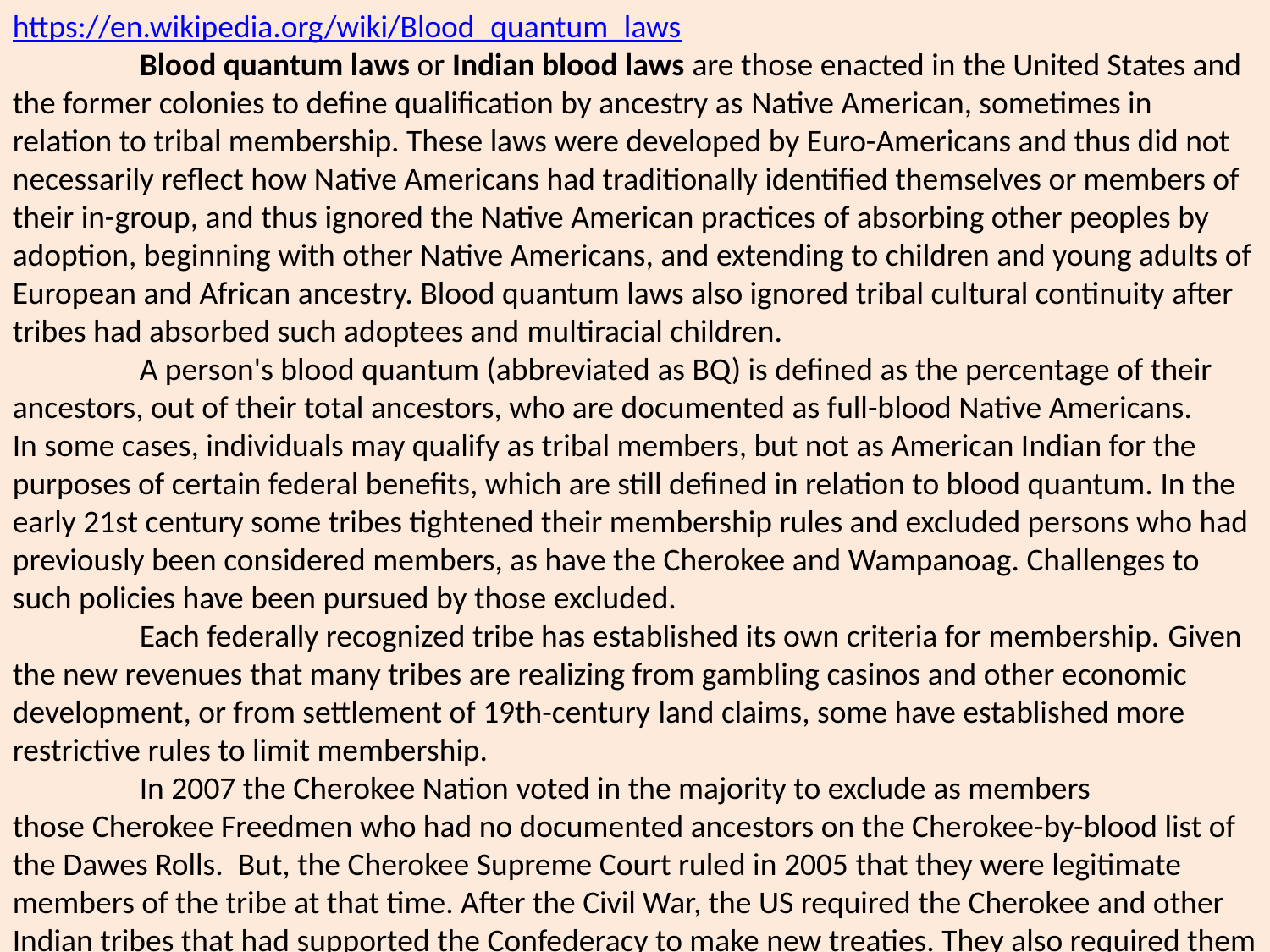

https://en.wikipedia.org/wiki/Blood_quantum_laws
	Blood quantum laws or Indian blood laws are those enacted in the United States and the former colonies to define qualification by ancestry as Native American, sometimes in relation to tribal membership. These laws were developed by Euro-Americans and thus did not necessarily reflect how Native Americans had traditionally identified themselves or members of their in-group, and thus ignored the Native American practices of absorbing other peoples by adoption, beginning with other Native Americans, and extending to children and young adults of European and African ancestry. Blood quantum laws also ignored tribal cultural continuity after tribes had absorbed such adoptees and multiracial children.
	A person's blood quantum (abbreviated as BQ) is defined as the percentage of their ancestors, out of their total ancestors, who are documented as full-blood Native Americans.
In some cases, individuals may qualify as tribal members, but not as American Indian for the purposes of certain federal benefits, which are still defined in relation to blood quantum. In the early 21st century some tribes tightened their membership rules and excluded persons who had previously been considered members, as have the Cherokee and Wampanoag. Challenges to such policies have been pursued by those excluded.
	Each federally recognized tribe has established its own criteria for membership. Given the new revenues that many tribes are realizing from gambling casinos and other economic development, or from settlement of 19th-century land claims, some have established more restrictive rules to limit membership.
	In 2007 the Cherokee Nation voted in the majority to exclude as members those Cherokee Freedmen who had no documented ancestors on the Cherokee-by-blood list of the Dawes Rolls.  But, the Cherokee Supreme Court ruled in 2005 that they were legitimate members of the tribe at that time. After the Civil War, the US required the Cherokee and other Indian tribes that had supported the Confederacy to make new treaties. They also required them to emancipate their slaves, and to give full tribal membership to those freedmen who wanted to stay in tribal territory. The Cherokee Freedmen often had intermarried and some had Cherokee ancestry at the time of the Dawes Rolls, qualifying as Cherokee by blood, but registrars typically classified them as Freedmen; registration was often inaccurate.
	Similarly, in 2000, the Seminole Nation of Oklahoma attempted to exclude two bands of Seminole Freedmen from membership to avoid including them in settlement of land claims in Florida, where Seminole Freedmen had also owned land taken by the US government.
Since 1942, the Seminole have at times tried to exclude Black Seminoles from the tribe. The freedmen were listed separately on the Dawes Rolls and suffered segregation in Oklahoma. 	More recently, the Seminole refused to share with them the revenues of 20th-century US government settlements of land claims. The Center for Constitutional Rights has filed an amicus brief, taking up the legal case of the Black Seminoles and criticizing some officials of the Bureau of Indian Affairs for collaborating in this discrimination by supporting tribal autonomy in lawsuits. By treaty, after the American Civil War, the Seminole were required to emancipate slaves and provide Black Seminoles with all the rights of full-blood Indian members.

Tribes requiring 1/2 degree blood quantum for membership
	(equivalent to one parent)
	Mississippi Band of Choctaw Indians, Mississippi
Tribes requiring 1/4 degree blood quantum for membership
	(equivalent to one grandparent)
	Poarch Band of Creek Indians, Alabama
	Seminole Tribe of Florida, Florida
	United Keetoowah Band of Cherokee Indians, Oklahoma
Tribes requiring 1/16 degree blood quantum for membership
(equivalent to one great-great-grandparent)
	Eastern Band of Cherokee Indians, North Carolina
Tribes determining membership by lineal descent
These tribes do not have a minimum blood quantum requirement, but members must be able to document descent from original enrollees of tribal rolls.
	Cherokee Nation
	Chickasaw Nation
	Choctaw Nation
	Muscogee Creek Nation
	Seminole Nation